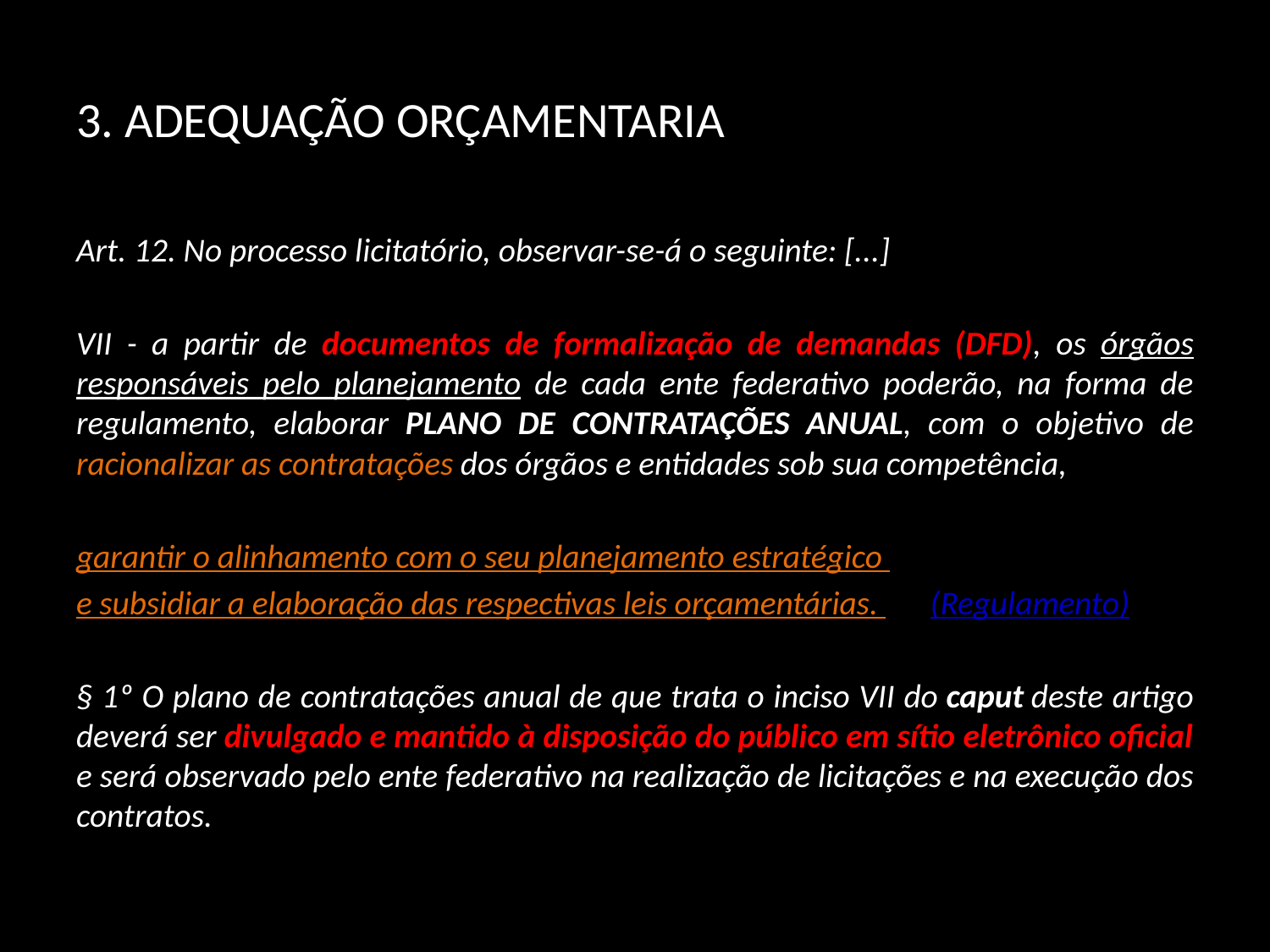

# 3. ADEQUAÇÃO ORÇAMENTARIA
Art. 12. No processo licitatório, observar-se-á o seguinte: [...]

VII - a partir de documentos de formalização de demandas (DFD), os órgãos responsáveis pelo planejamento de cada ente federativo poderão, na forma de regulamento, elaborar PLANO DE CONTRATAÇÕES ANUAL, com o objetivo de racionalizar as contratações dos órgãos e entidades sob sua competência,

garantir o alinhamento com o seu planejamento estratégico
e subsidiar a elaboração das respectivas leis orçamentárias.       (Regulamento)

§ 1º O plano de contratações anual de que trata o inciso VII do caput deste artigo deverá ser divulgado e mantido à disposição do público em sítio eletrônico oficial e será observado pelo ente federativo na realização de licitações e na execução dos contratos.